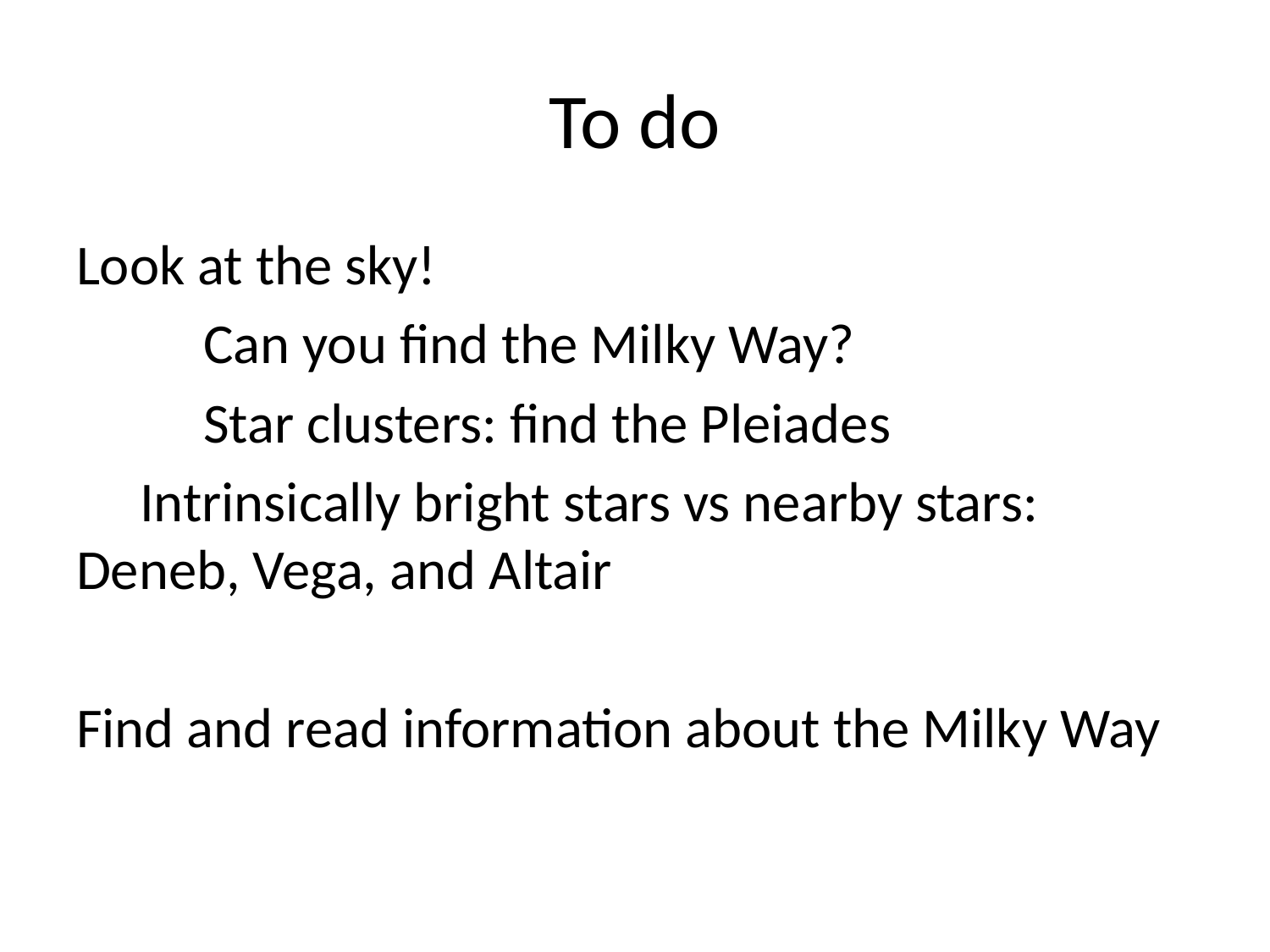

# To do
Look at the sky!
	Can you find the Milky Way?
	Star clusters: find the Pleiades
     Intrinsically bright stars vs nearby stars: Deneb, Vega, and Altair

Find and read information about the Milky Way